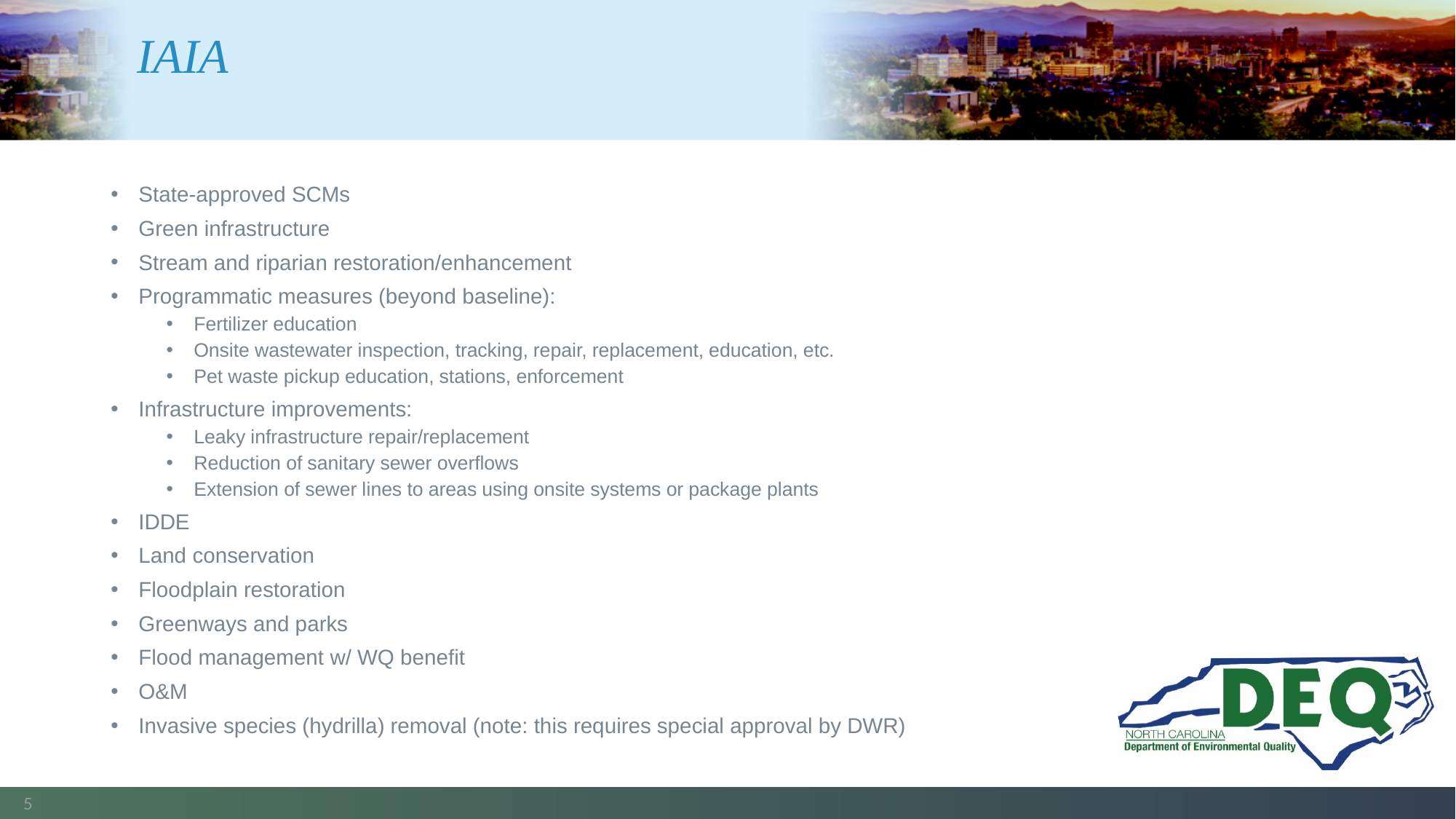

# IAIA

State-approved SCMs
Green infrastructure
Stream and riparian restoration/enhancement
Programmatic measures (beyond baseline):
Fertilizer education
Onsite wastewater inspection, tracking, repair, replacement, education, etc.
Pet waste pickup education, stations, enforcement
Infrastructure improvements:
Leaky infrastructure repair/replacement
Reduction of sanitary sewer overflows
Extension of sewer lines to areas using onsite systems or package plants
IDDE
Land conservation
Floodplain restoration
Greenways and parks
Flood management w/ WQ benefit
O&M
Invasive species (hydrilla) removal (note: this requires special approval by DWR)
5